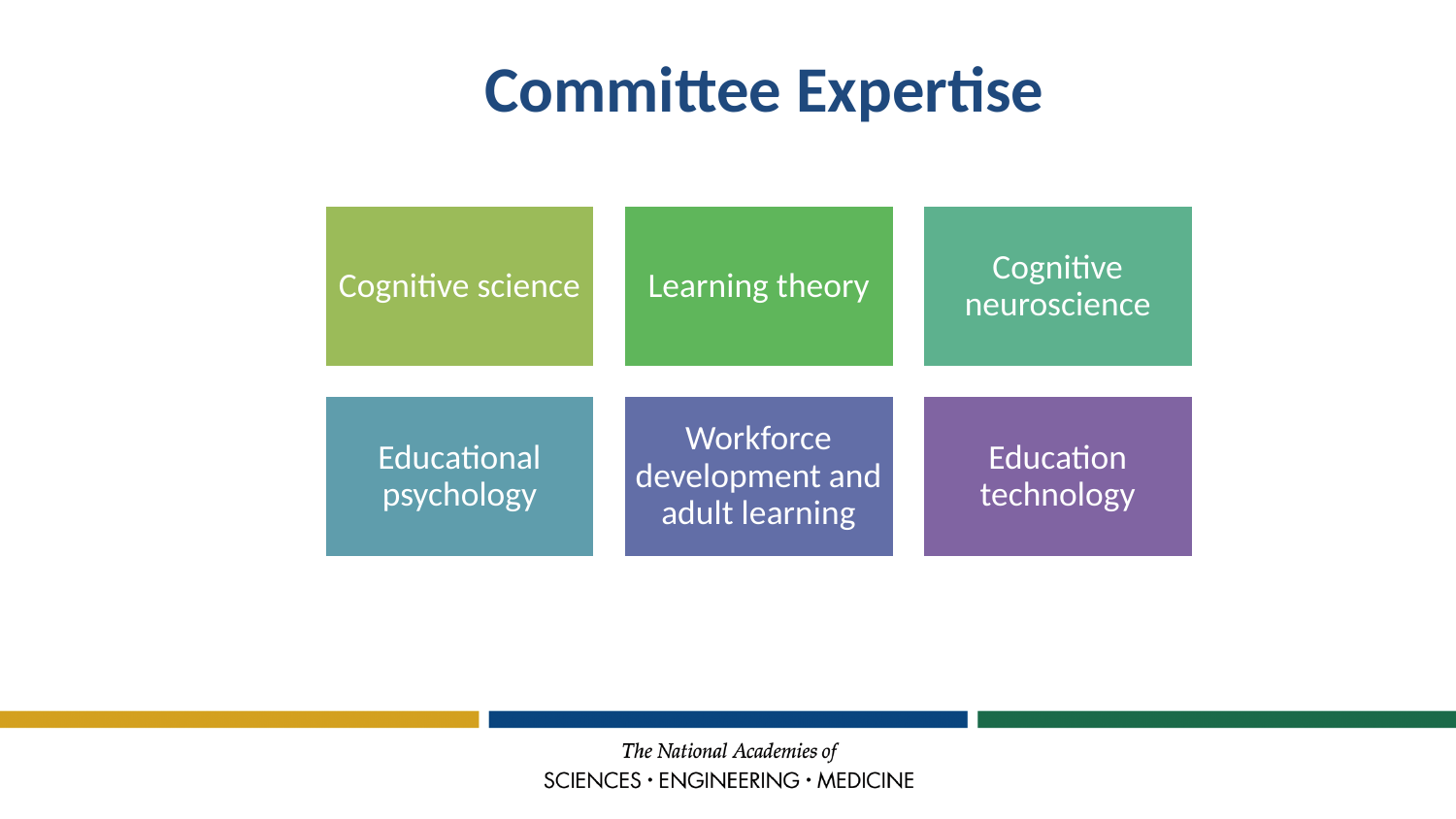

Committee Expertise
Cognitive science
Learning theory
Cognitive neuroscience
Educational psychology
Workforce development and adult learning
Education technology